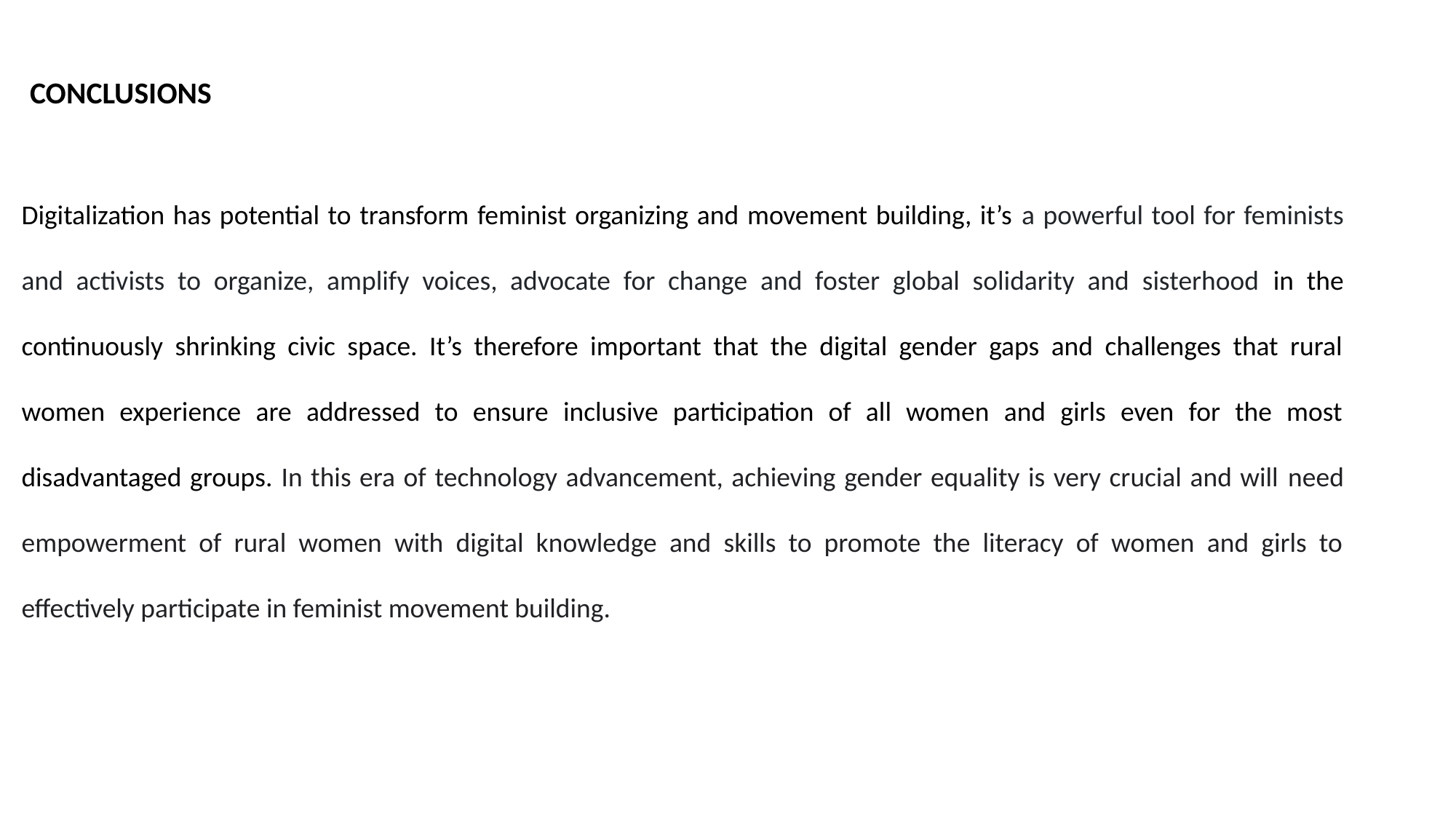

CONCLUSIONS

Digitalization has potential to transform feminist organizing and movement building, it’s a powerful tool for feminists and activists to organize, amplify voices, advocate for change and foster global solidarity and sisterhood in the continuously shrinking civic space. It’s therefore important that the digital gender gaps and challenges that rural women experience are addressed to ensure inclusive participation of all women and girls even for the most disadvantaged groups. In this era of technology advancement, achieving gender equality is very crucial and will need empowerment of rural women with digital knowledge and skills to promote the literacy of women and girls to effectively participate in feminist movement building.